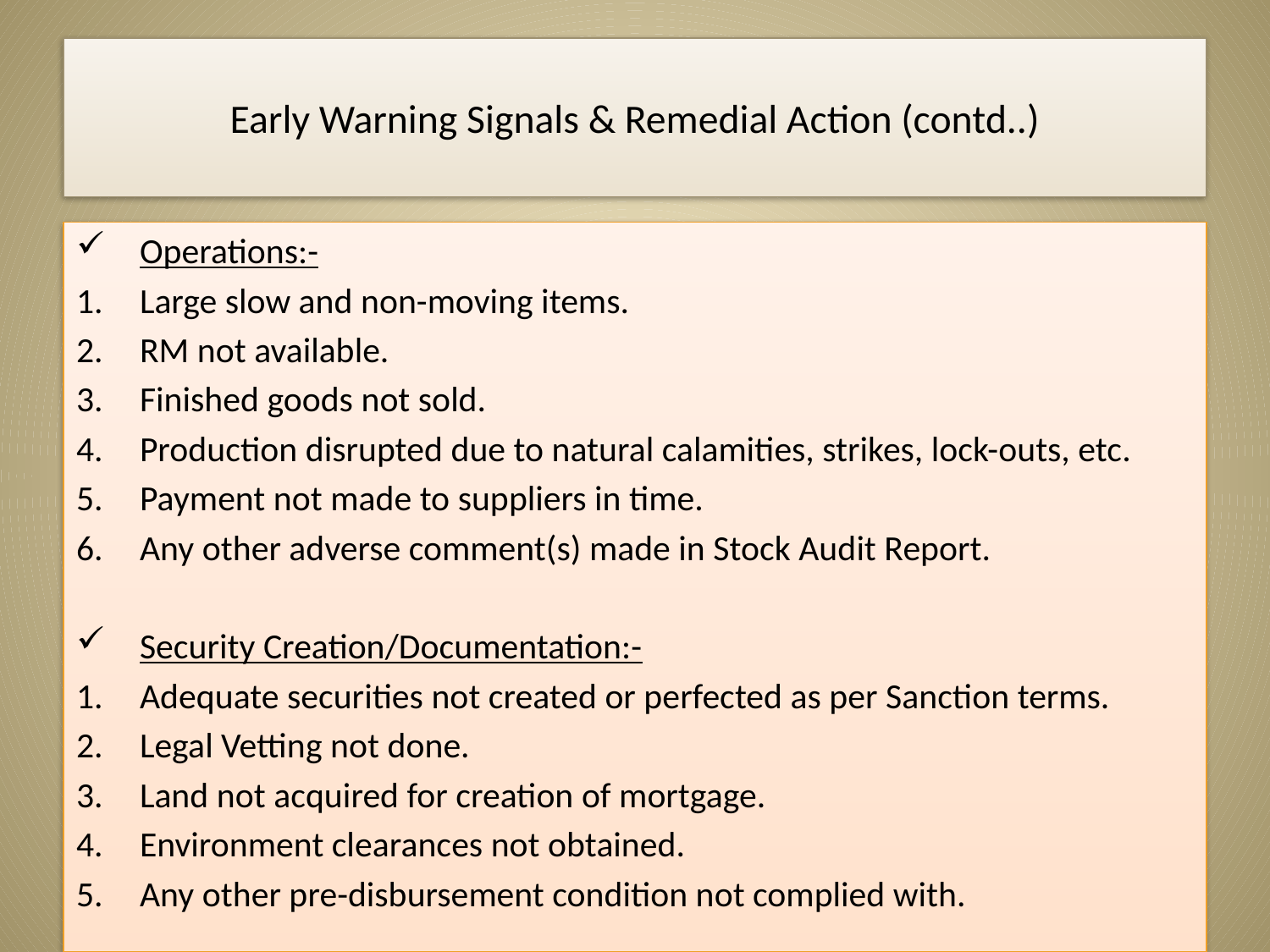

# Early Warning Signals & Remedial Action (contd..)
Operations:-
Large slow and non-moving items.
RM not available.
Finished goods not sold.
Production disrupted due to natural calamities, strikes, lock-outs, etc.
Payment not made to suppliers in time.
Any other adverse comment(s) made in Stock Audit Report.

Security Creation/Documentation:-
Adequate securities not created or perfected as per Sanction terms.
Legal Vetting not done.
Land not acquired for creation of mortgage.
Environment clearances not obtained.
Any other pre-disbursement condition not complied with.